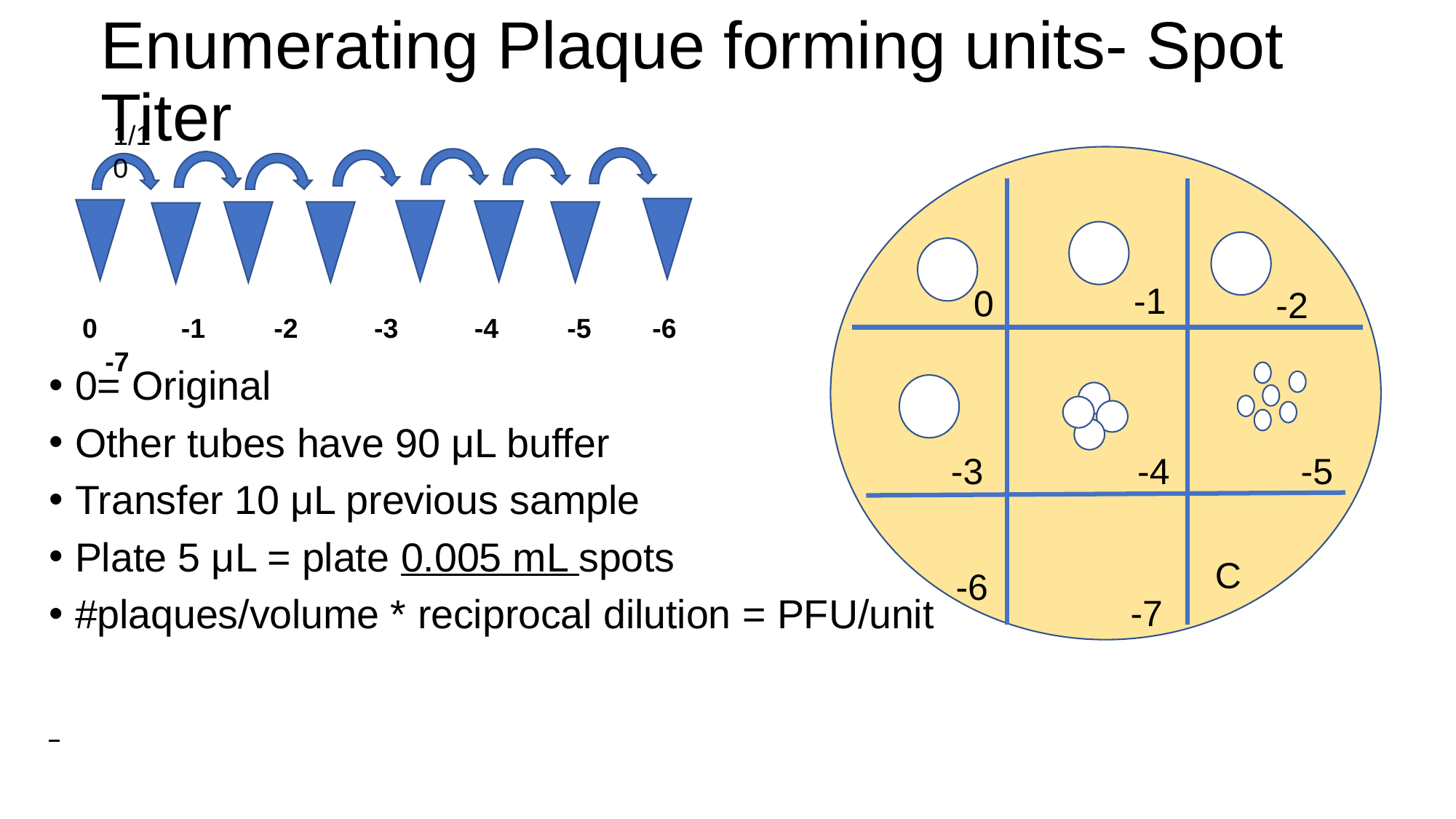

# Enumerating Plaque forming units- Spot Titer
1/10

  0           -1         -2          -3          -4         -5        -6           -7

-1
-2
0

-5
-4
-3
C
-6
-7
0= Original
Other tubes have 90 μL buffer
Transfer 10 μL previous sample
Plate 5 μL = plate 0.005 mL spots
#plaques/volume * reciprocal dilution = PFU/unit